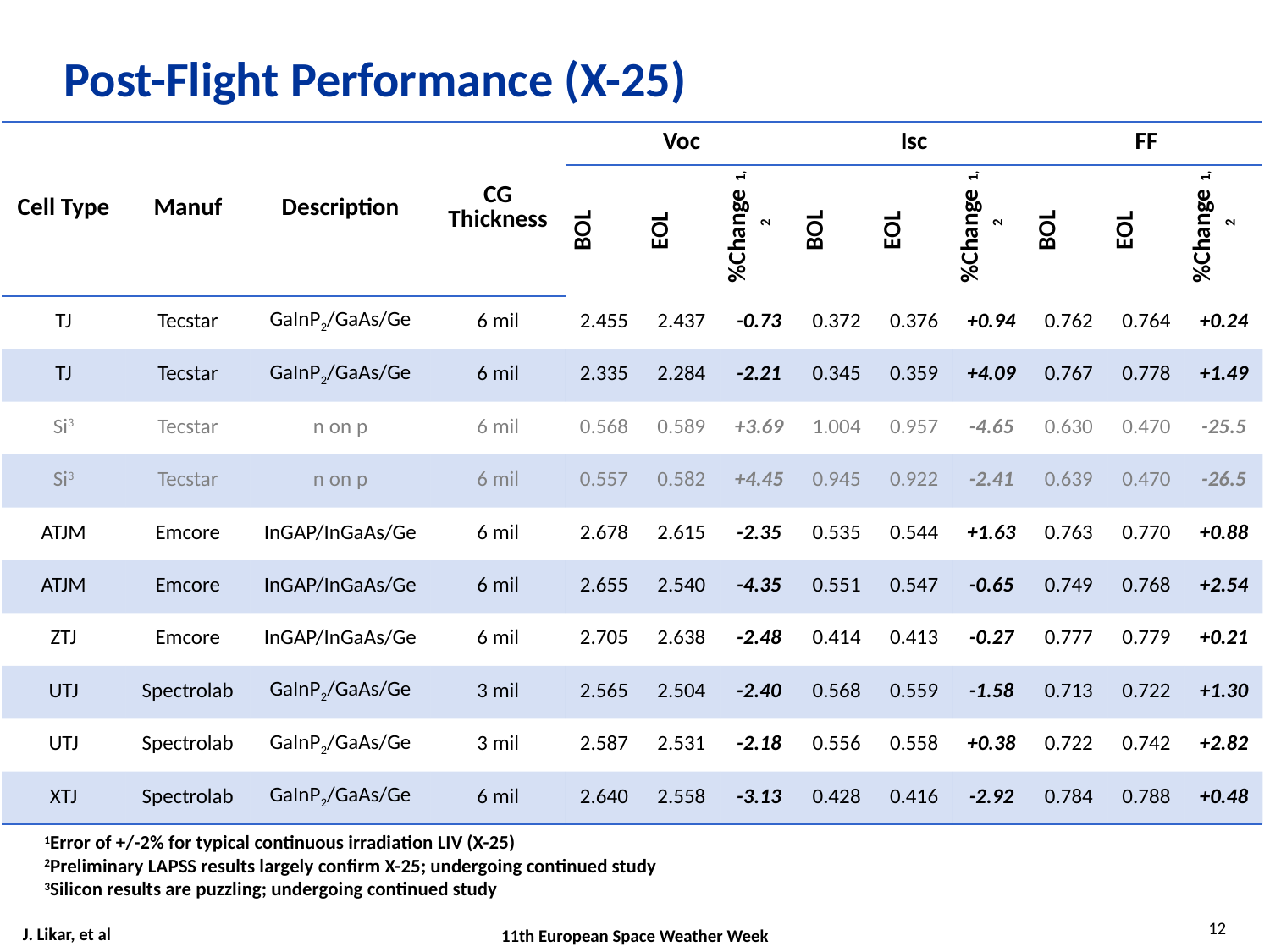

# Post-Flight Performance (X-25)
| Cell Type | Manuf | Description | CG Thickness | Voc |  |  | Isc |  |  | FF |  |  |
| --- | --- | --- | --- | --- | --- | --- | --- | --- | --- | --- | --- | --- |
|  |  |  |  | BOL | EOL | %Change1,2 | BOL | EOL | %Change1,2 | BOL | EOL | %Change1,2 |
| TJ | Tecstar | GaInP2/GaAs/Ge | 6 mil | 2.455 | 2.437 | -0.73 | 0.372 | 0.376 | +0.94 | 0.762 | 0.764 | +0.24 |
| TJ | Tecstar | GaInP2/GaAs/Ge | 6 mil | 2.335 | 2.284 | -2.21 | 0.345 | 0.359 | +4.09 | 0.767 | 0.778 | +1.49 |
| Si3 | Tecstar | n on p | 6 mil | 0.568 | 0.589 | +3.69 | 1.004 | 0.957 | -4.65 | 0.630 | 0.470 | -25.5 |
| Si3 | Tecstar | n on p | 6 mil | 0.557 | 0.582 | +4.45 | 0.945 | 0.922 | -2.41 | 0.639 | 0.470 | -26.5 |
| ATJM | Emcore | InGAP/InGaAs/Ge | 6 mil | 2.678 | 2.615 | -2.35 | 0.535 | 0.544 | +1.63 | 0.763 | 0.770 | +0.88 |
| ATJM | Emcore | InGAP/InGaAs/Ge | 6 mil | 2.655 | 2.540 | -4.35 | 0.551 | 0.547 | -0.65 | 0.749 | 0.768 | +2.54 |
| ZTJ | Emcore | InGAP/InGaAs/Ge | 6 mil | 2.705 | 2.638 | -2.48 | 0.414 | 0.413 | -0.27 | 0.777 | 0.779 | +0.21 |
| UTJ | Spectrolab | GaInP2/GaAs/Ge | 3 mil | 2.565 | 2.504 | -2.40 | 0.568 | 0.559 | -1.58 | 0.713 | 0.722 | +1.30 |
| UTJ | Spectrolab | GaInP2/GaAs/Ge | 3 mil | 2.587 | 2.531 | -2.18 | 0.556 | 0.558 | +0.38 | 0.722 | 0.742 | +2.82 |
| XTJ | Spectrolab | GaInP2/GaAs/Ge | 6 mil | 2.640 | 2.558 | -3.13 | 0.428 | 0.416 | -2.92 | 0.784 | 0.788 | +0.48 |
1Error of +/-2% for typical continuous irradiation LIV (X-25)
2Preliminary LAPSS results largely confirm X-25; undergoing continued study
3Silicon results are puzzling; undergoing continued study